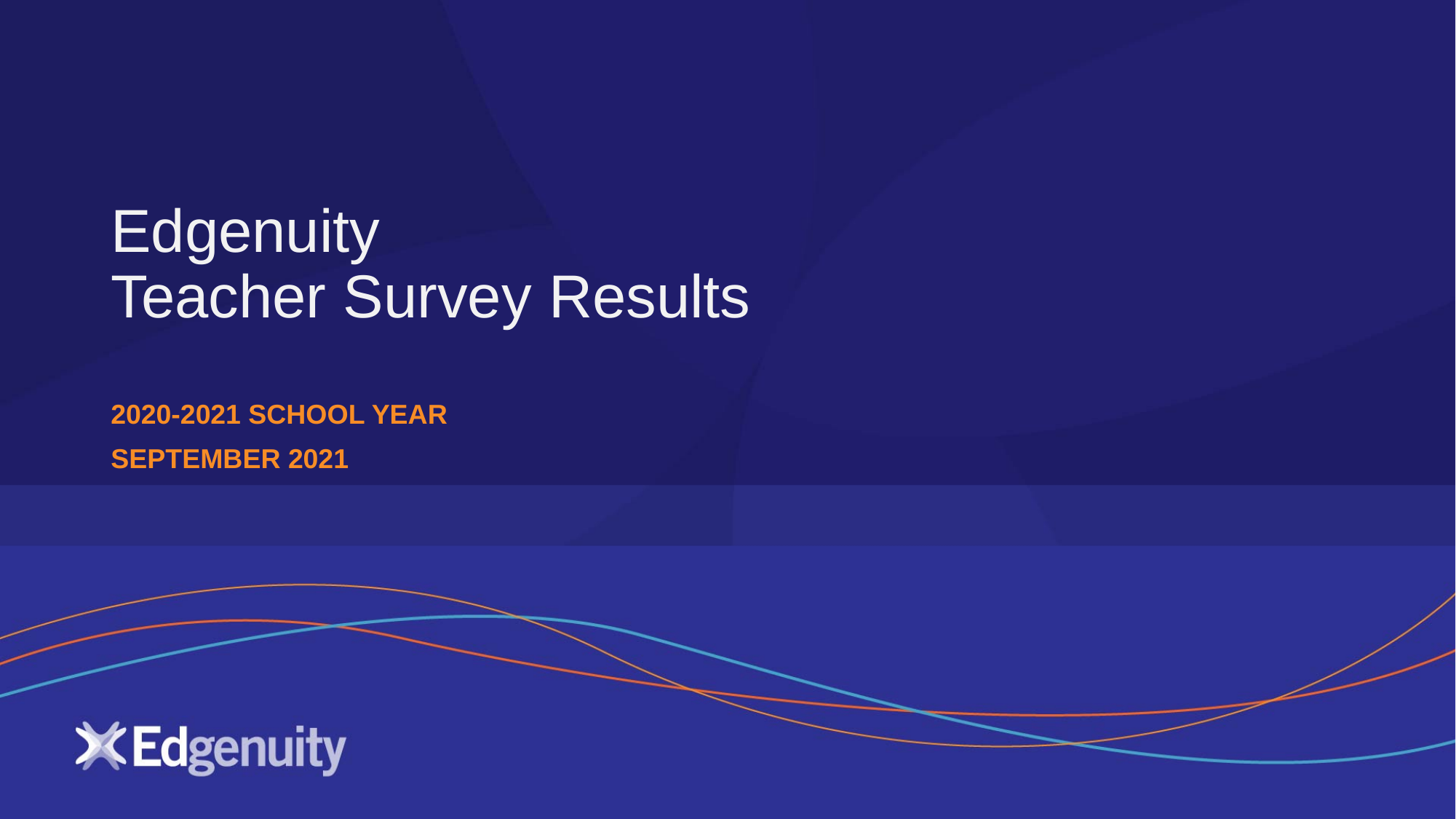

# Edgenuity Teacher Survey Results

2020-2021 school year
September 2021